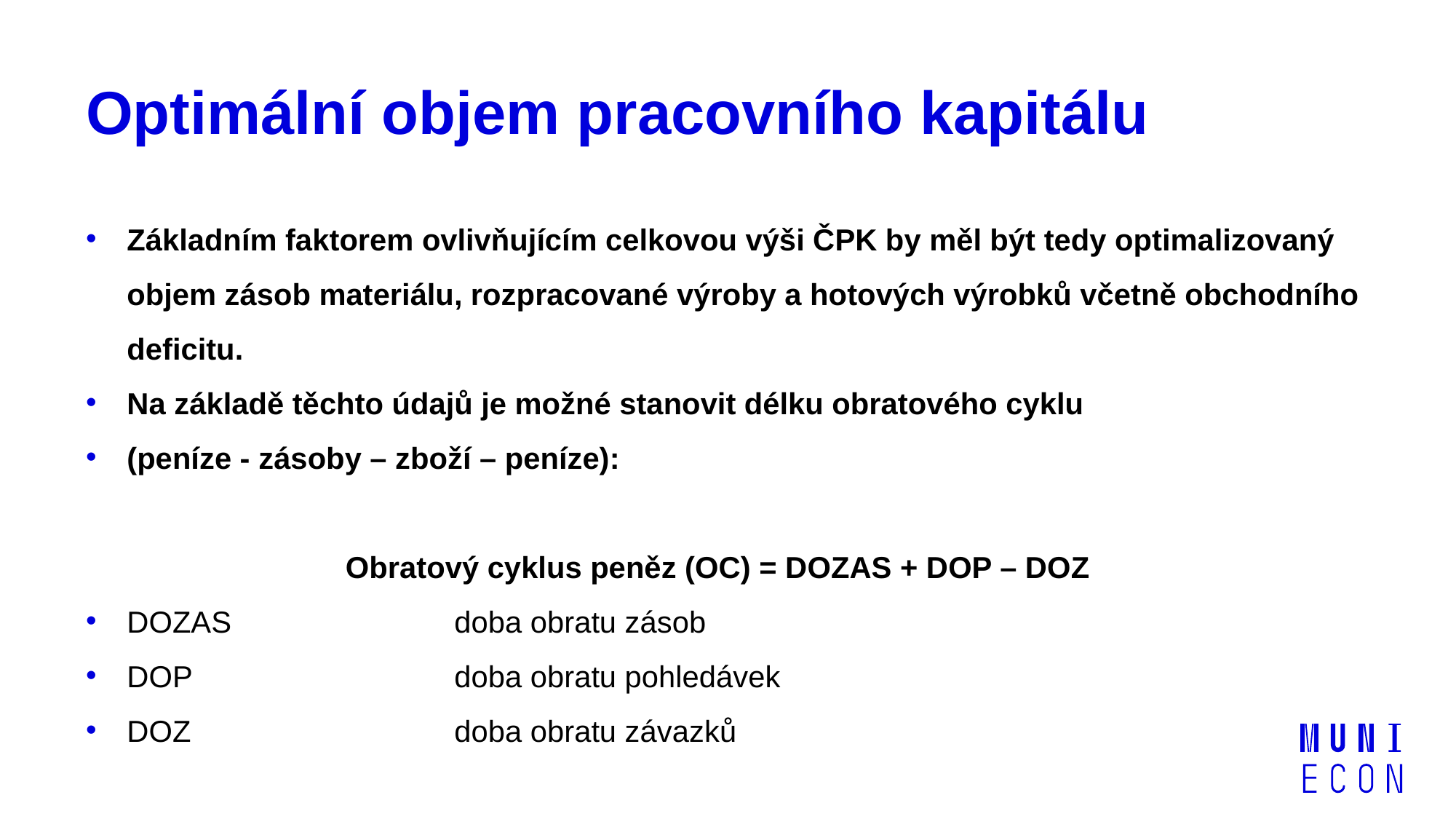

# Optimální objem pracovního kapitálu
Základním faktorem ovlivňujícím celkovou výši ČPK by měl být tedy optimalizovaný objem zásob materiálu, rozpracované výroby a hotových výrobků včetně obchodního deficitu.
Na základě těchto údajů je možné stanovit délku obratového cyklu
(peníze - zásoby – zboží – peníze):

Obratový cyklus peněz (OC) = DOZAS + DOP – DOZ
DOZAS 		doba obratu zásob
DOP			doba obratu pohledávek
DOZ			doba obratu závazků